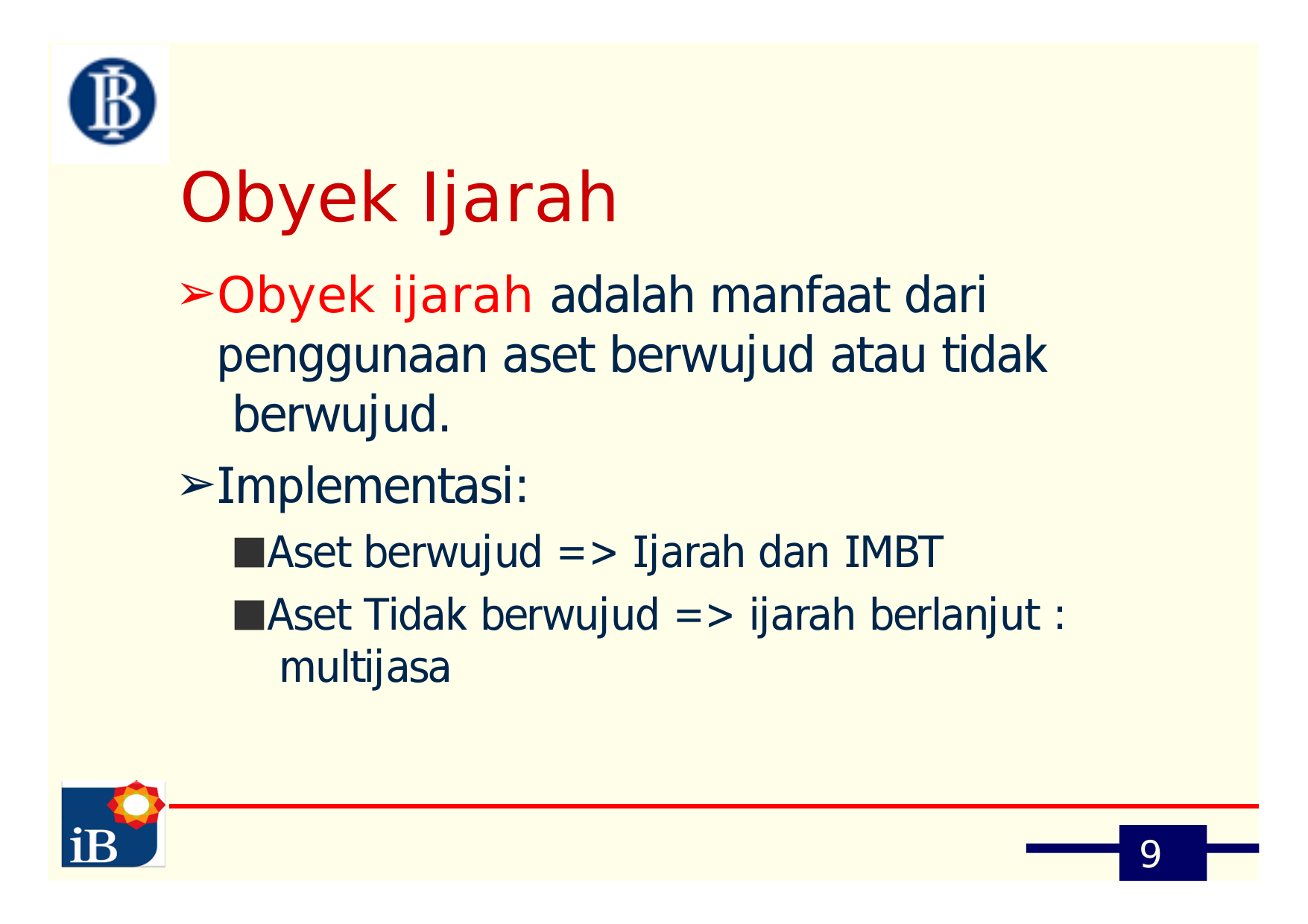

# Obyek Ijarah
Obyek ijarah adalah manfaat dari  penggunaan aset berwujud atau tidak  berwujud.
Implementasi:
Aset berwujud => Ijarah dan IMBT
Aset Tidak berwujud => ijarah berlanjut :  multijasa

9